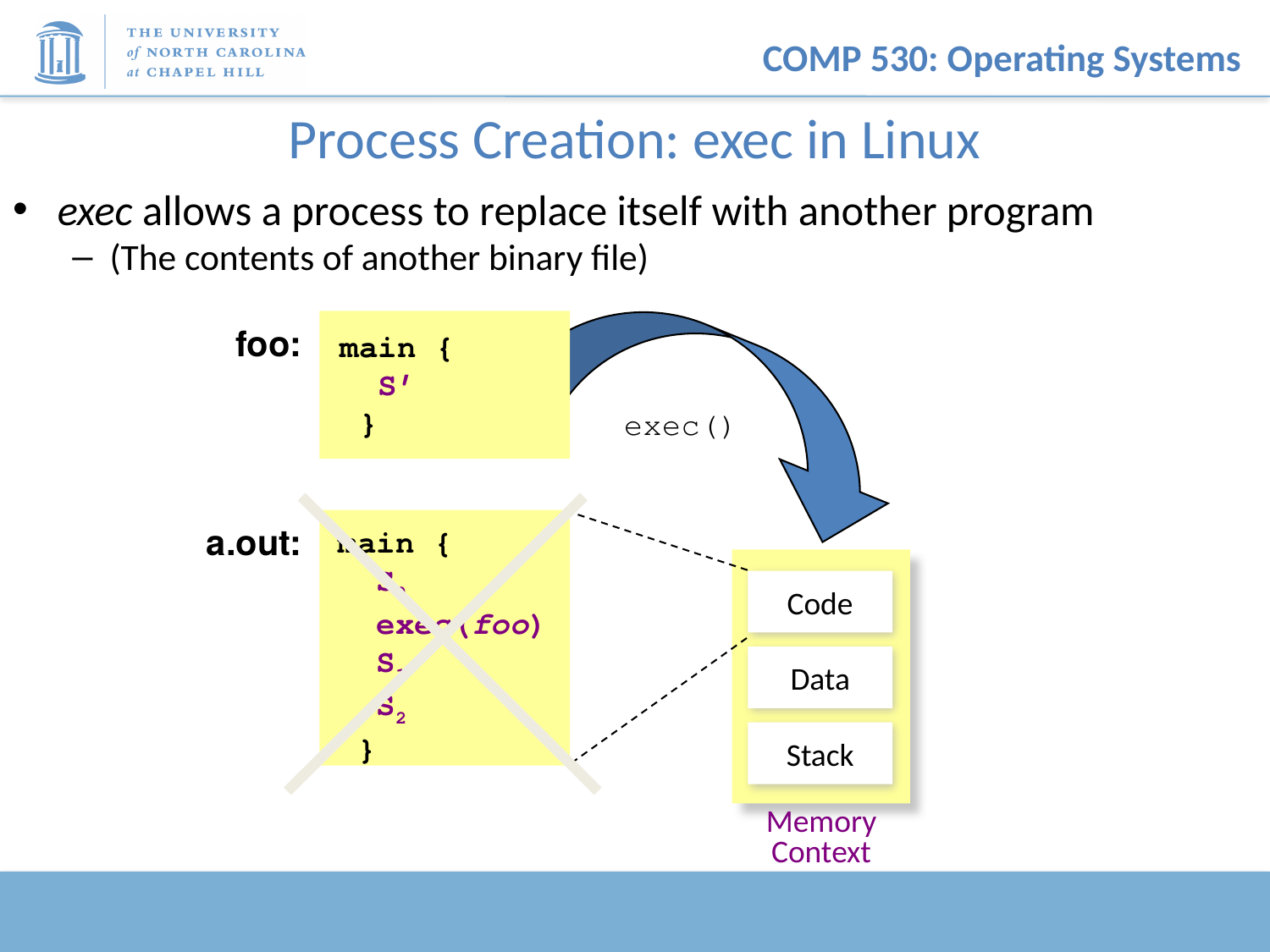

# Process Creation: exec in Linux
exec allows a process to replace itself with another program
(The contents of another binary file)

main {
  S’
 }
foo:

exec()

main {
  S0
  exec(foo)
  S1
  S2
 }

a.out:

Code

Data
Stack
Memory
Context